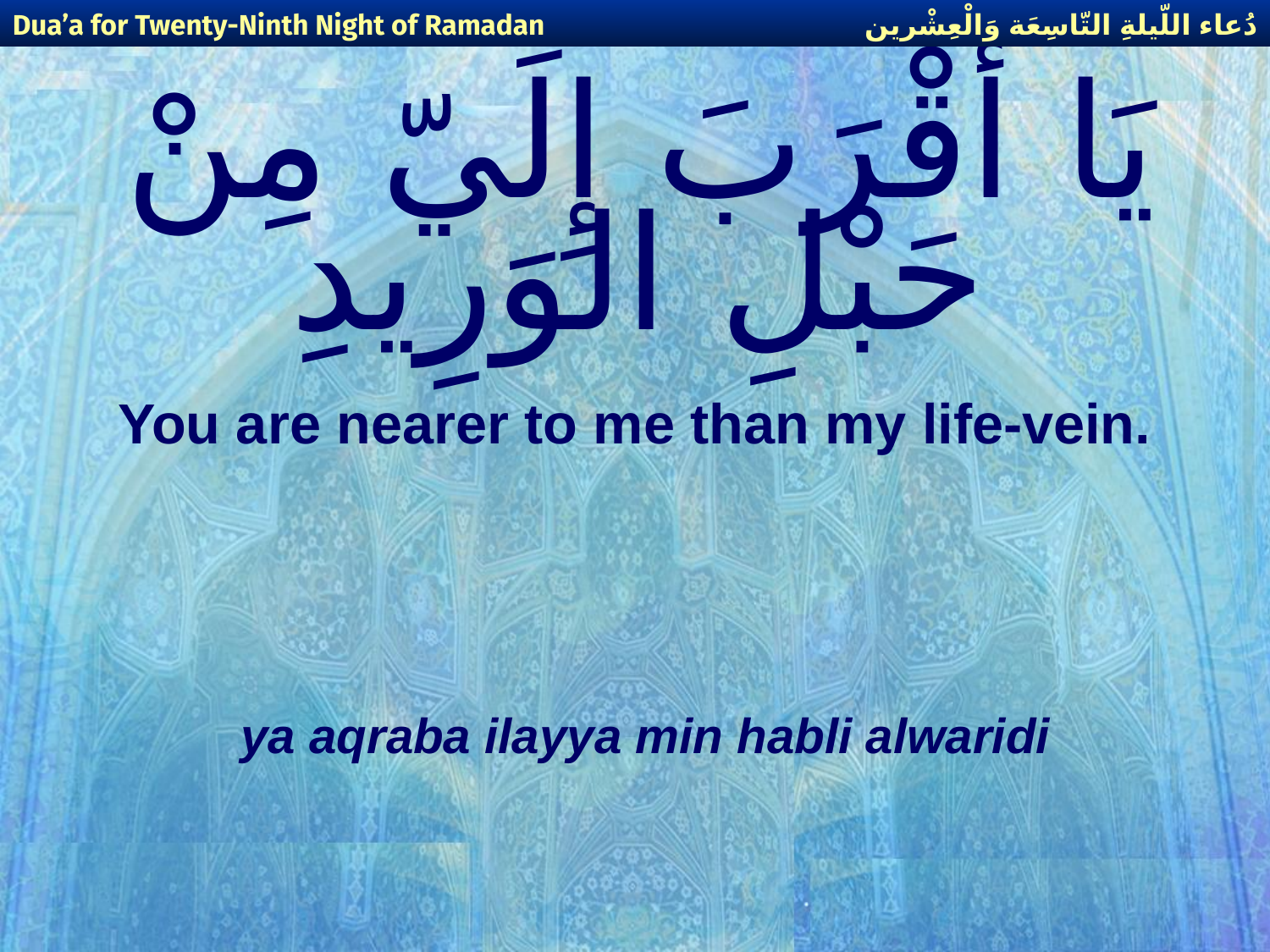

دُعاء اللّيلةِ التّاسِعَة وَالْعِشْرين
Dua’a for Twenty-Ninth Night of Ramadan
# يَا أَقْرَبَ إِلَيّ مِنْ حَبْلِ الوَرِيدِ
You are nearer to me than my life-vein.
ya aqraba ilayya min habli alwaridi